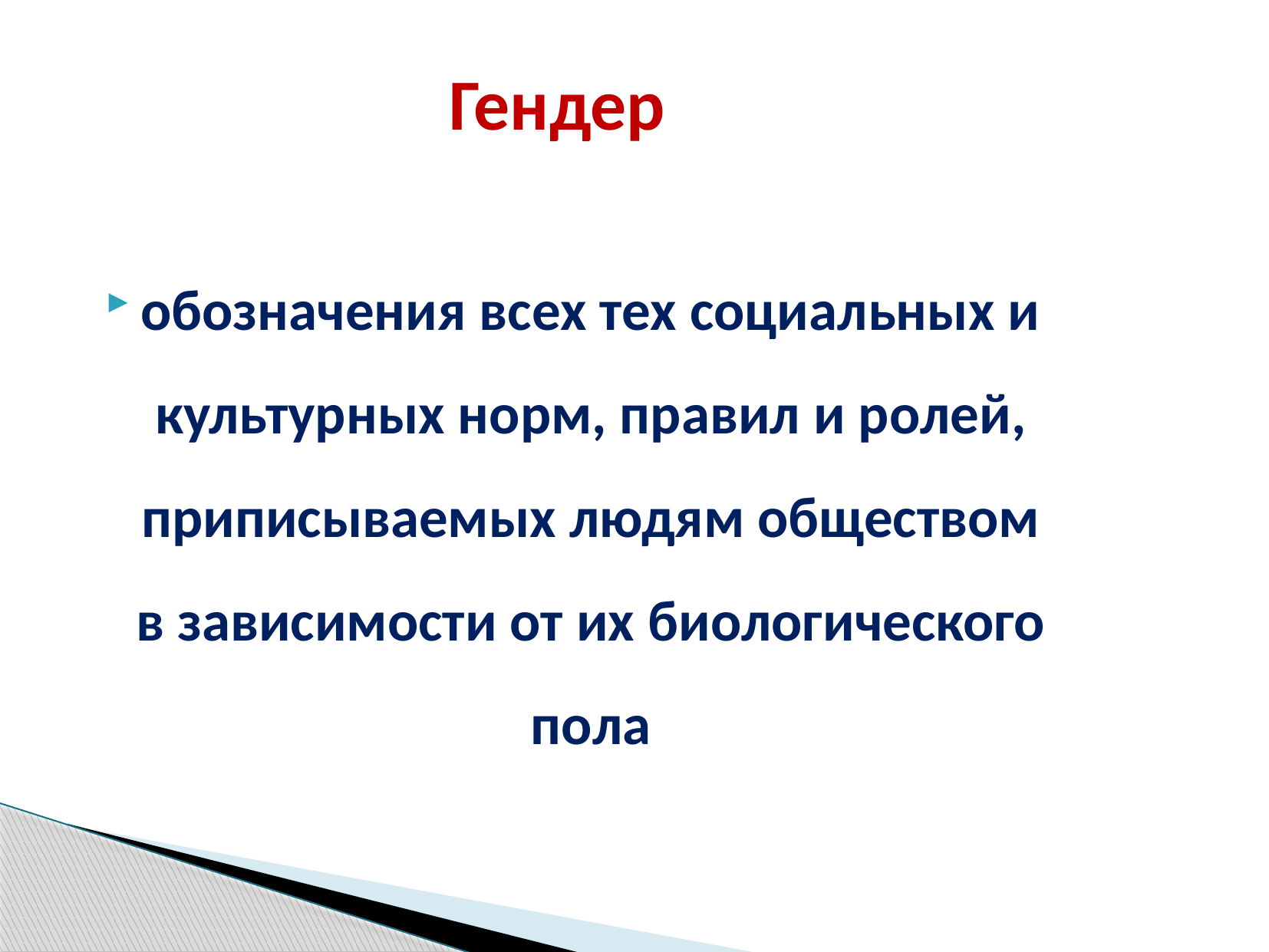

# Гендер

обозначения всех тех социальных и культурных норм, правил и ролей, приписываемых людям обществом в зависимости от их биологического пола